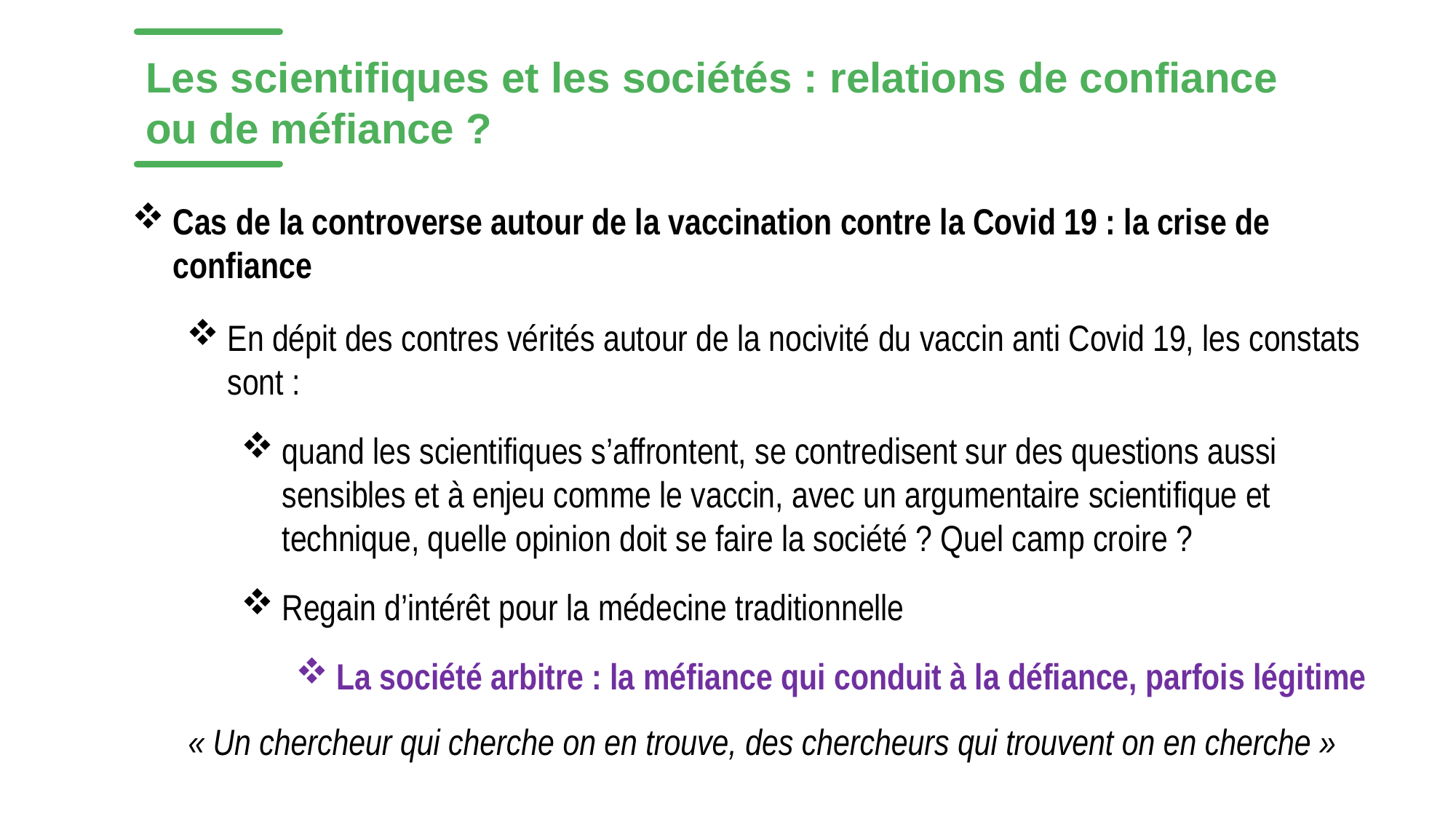

Les scientifiques et les sociétés : relations de confiance ou de méfiance ?
Cas de la controverse autour de la vaccination contre la Covid 19 : la crise de confiance

En dépit des contres vérités autour de la nocivité du vaccin anti Covid 19, les constats sont :

quand les scientifiques s’affrontent, se contredisent sur des questions aussi sensibles et à enjeu comme le vaccin, avec un argumentaire scientifique et technique, quelle opinion doit se faire la société ? Quel camp croire ?

Regain d’intérêt pour la médecine traditionnelle

La société arbitre : la méfiance qui conduit à la défiance, parfois légitime

« Un chercheur qui cherche on en trouve, des chercheurs qui trouvent on en cherche »